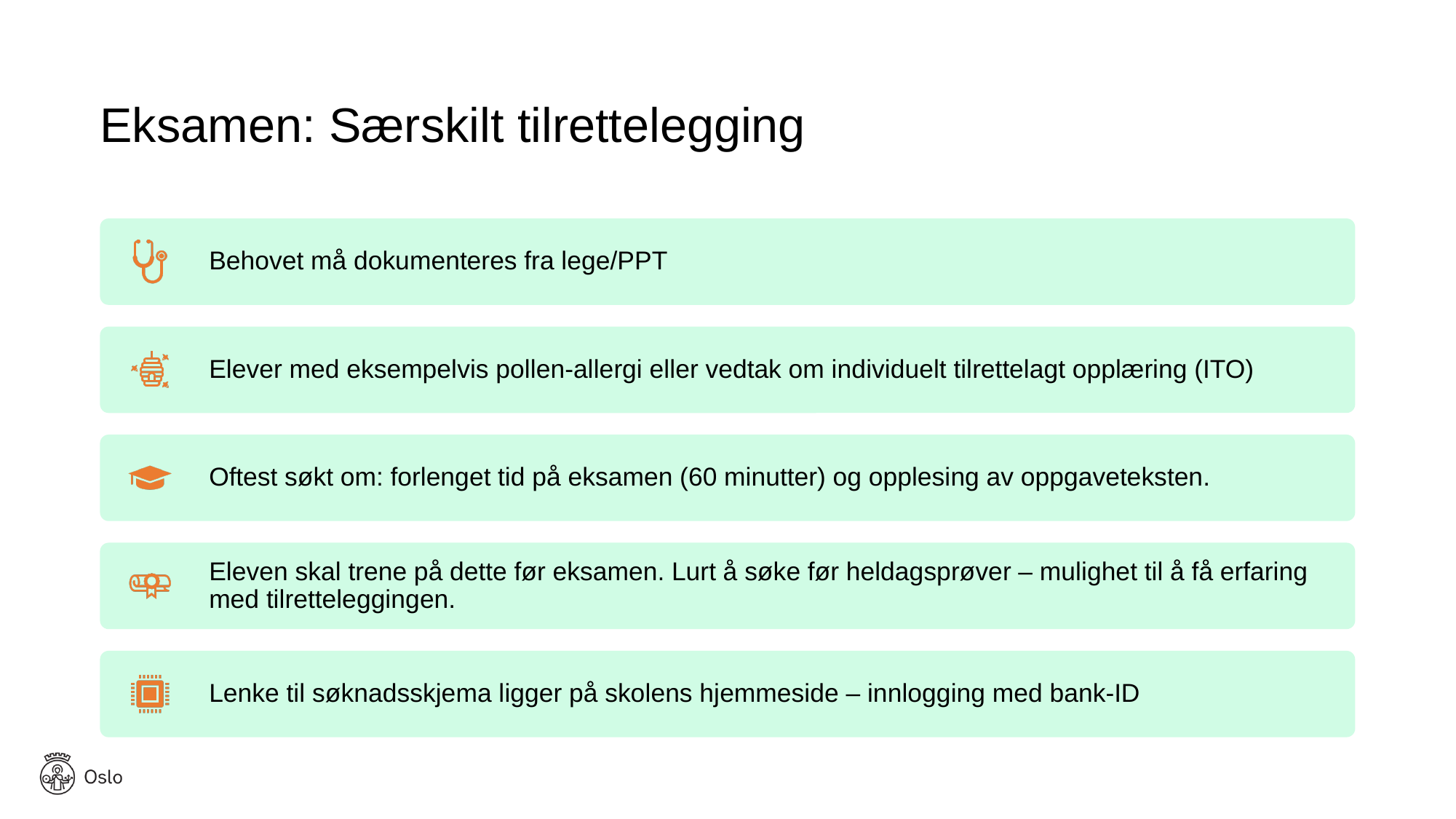

# Eksamen: Særskilt tilrettelegging
Behovet må dokumenteres fra lege/PPT
Elever med eksempelvis pollen-allergi eller vedtak om individuelt tilrettelagt opplæring (ITO)
Oftest søkt om: forlenget tid på eksamen (60 minutter) og opplesing av oppgaveteksten.
Eleven skal trene på dette før eksamen. Lurt å søke før heldagsprøver – mulighet til å få erfaring med tilretteleggingen.
Lenke til søknadsskjema ligger på skolens hjemmeside – innlogging med bank-ID